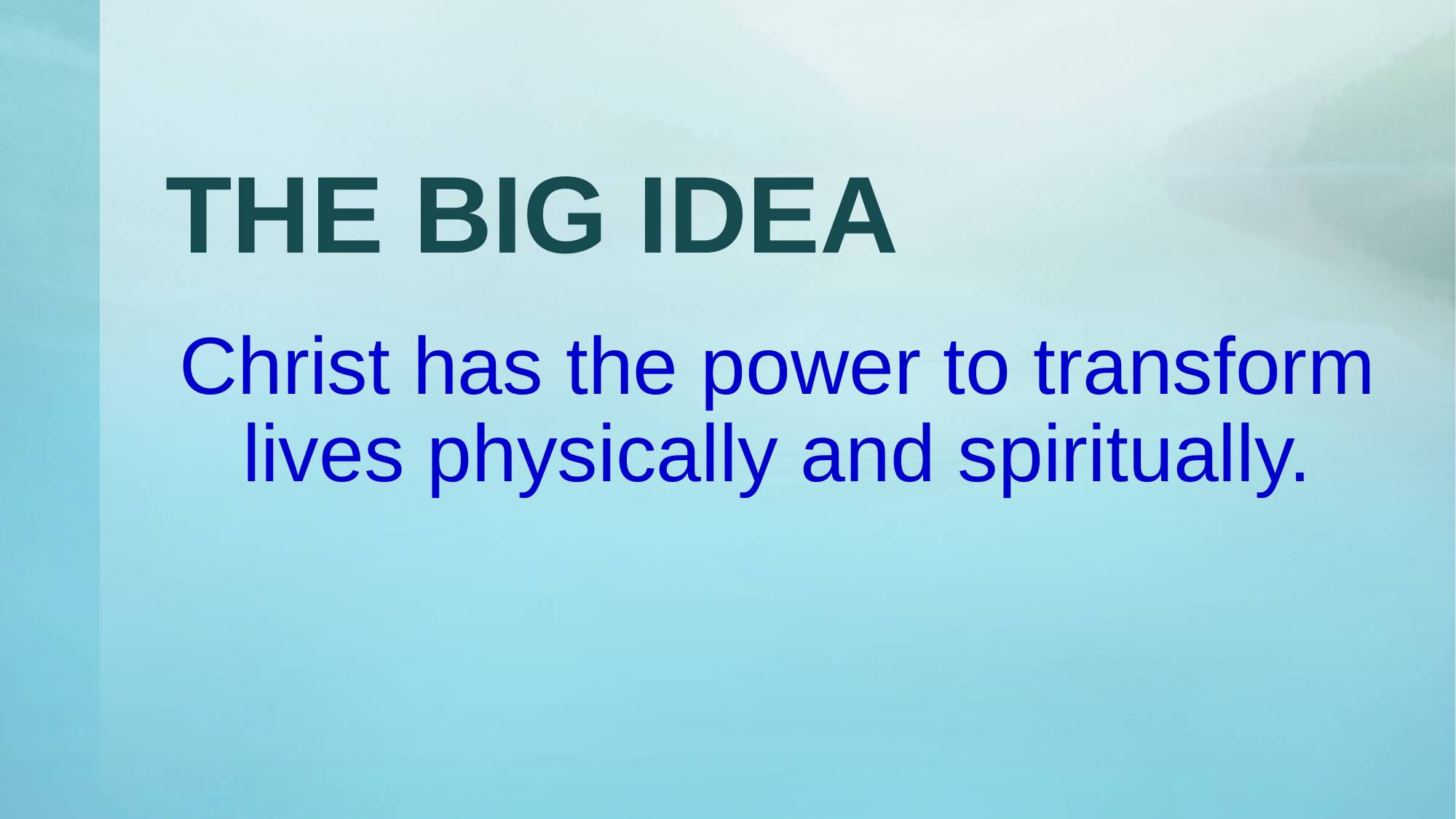

# THE BIG IDEA
Christ has the power to transform lives physically and spiritually.